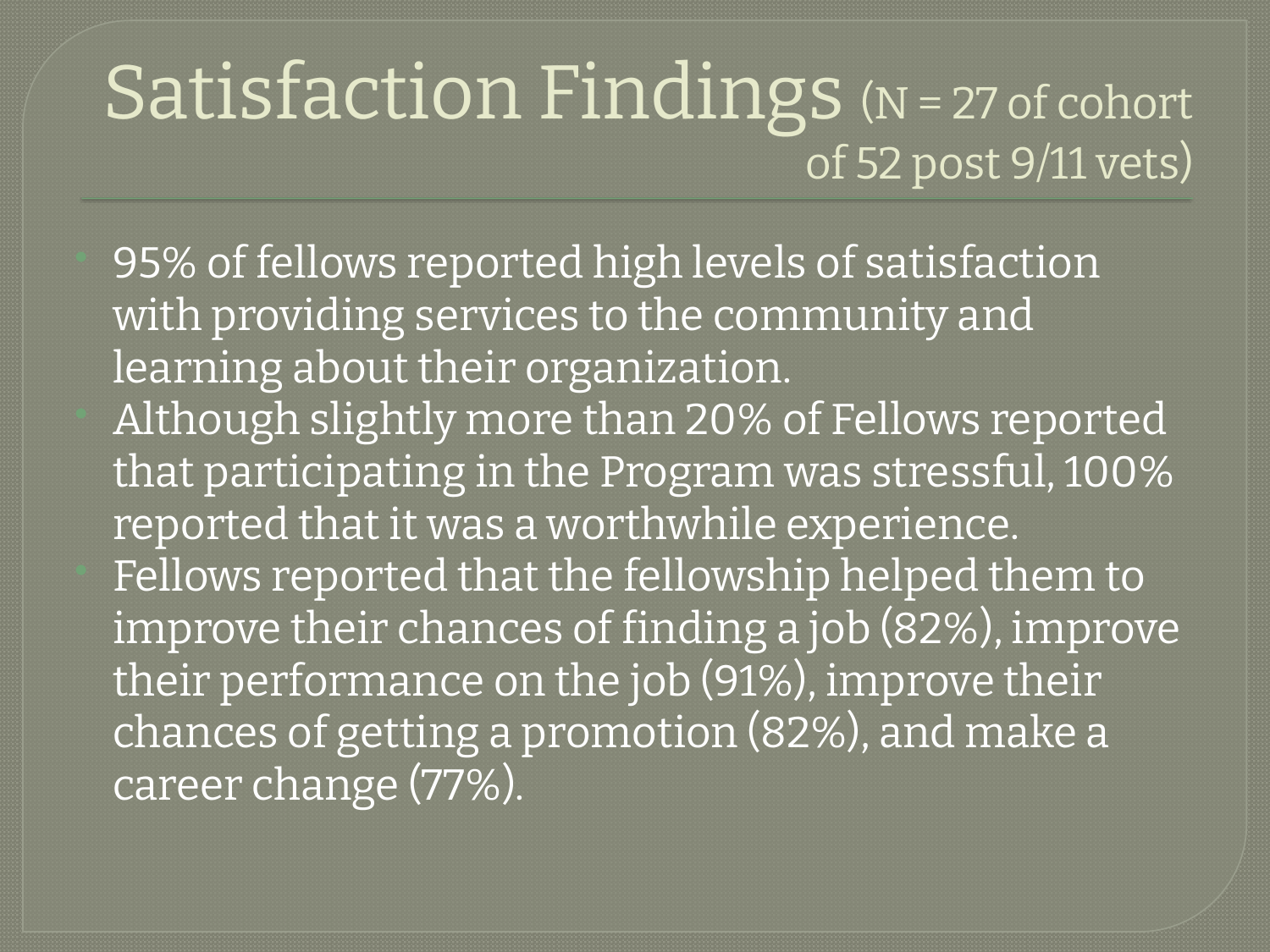

# Satisfaction Findings (N = 27 of cohort of 52 post 9/11 vets)
95% of fellows reported high levels of satisfaction with providing services to the community and learning about their organization.
Although slightly more than 20% of Fellows reported that participating in the Program was stressful, 100% reported that it was a worthwhile experience.
Fellows reported that the fellowship helped them to improve their chances of finding a job (82%), improve their performance on the job (91%), improve their chances of getting a promotion (82%), and make a career change (77%).